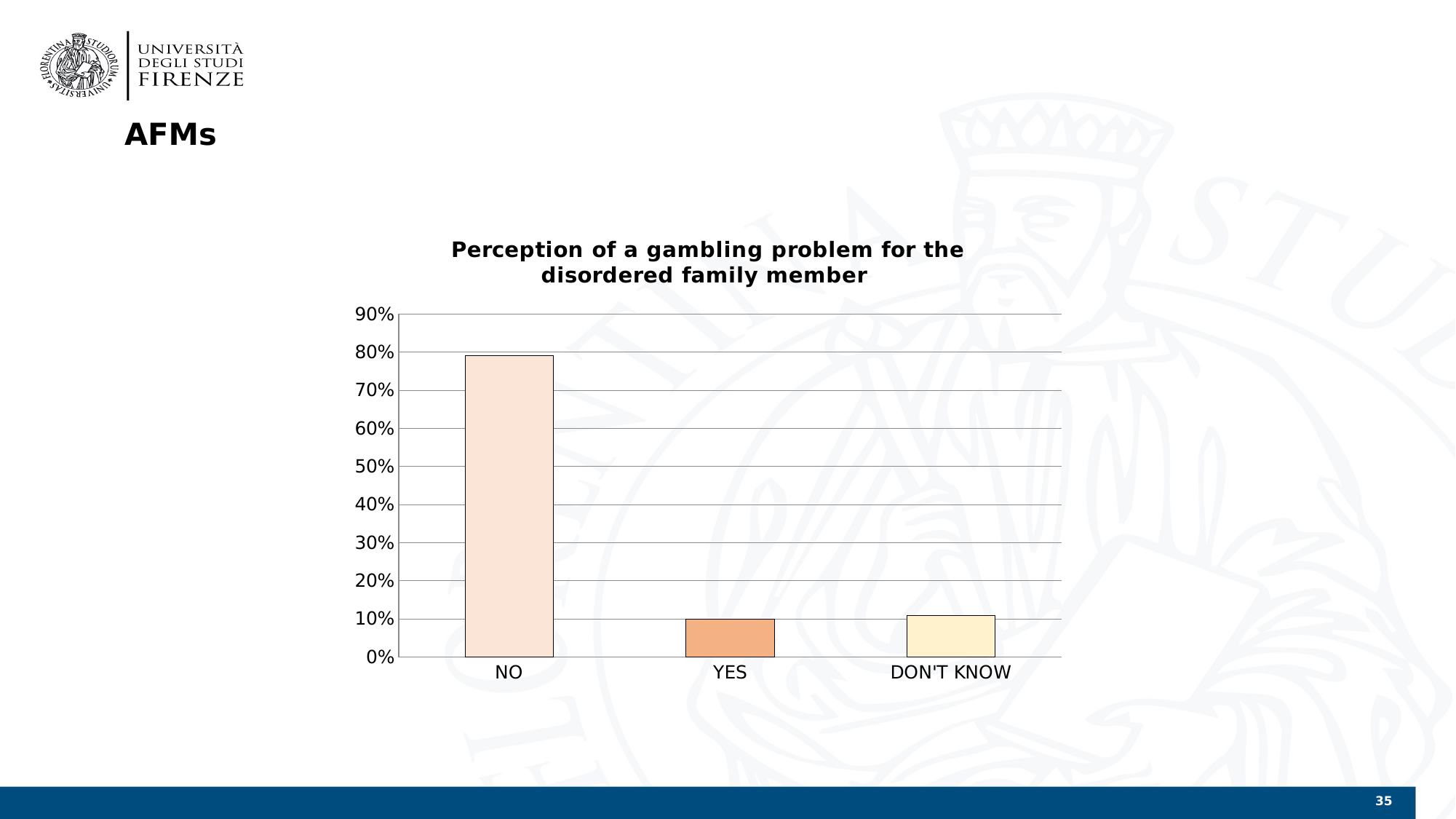

# AFMs

### Chart: Perception of a gambling problem for the disordered family member

| Category |  |
|---|---|
| NO | 0.79 |
| YES | 0.1 |
| DON'T KNOW | 0.11 |